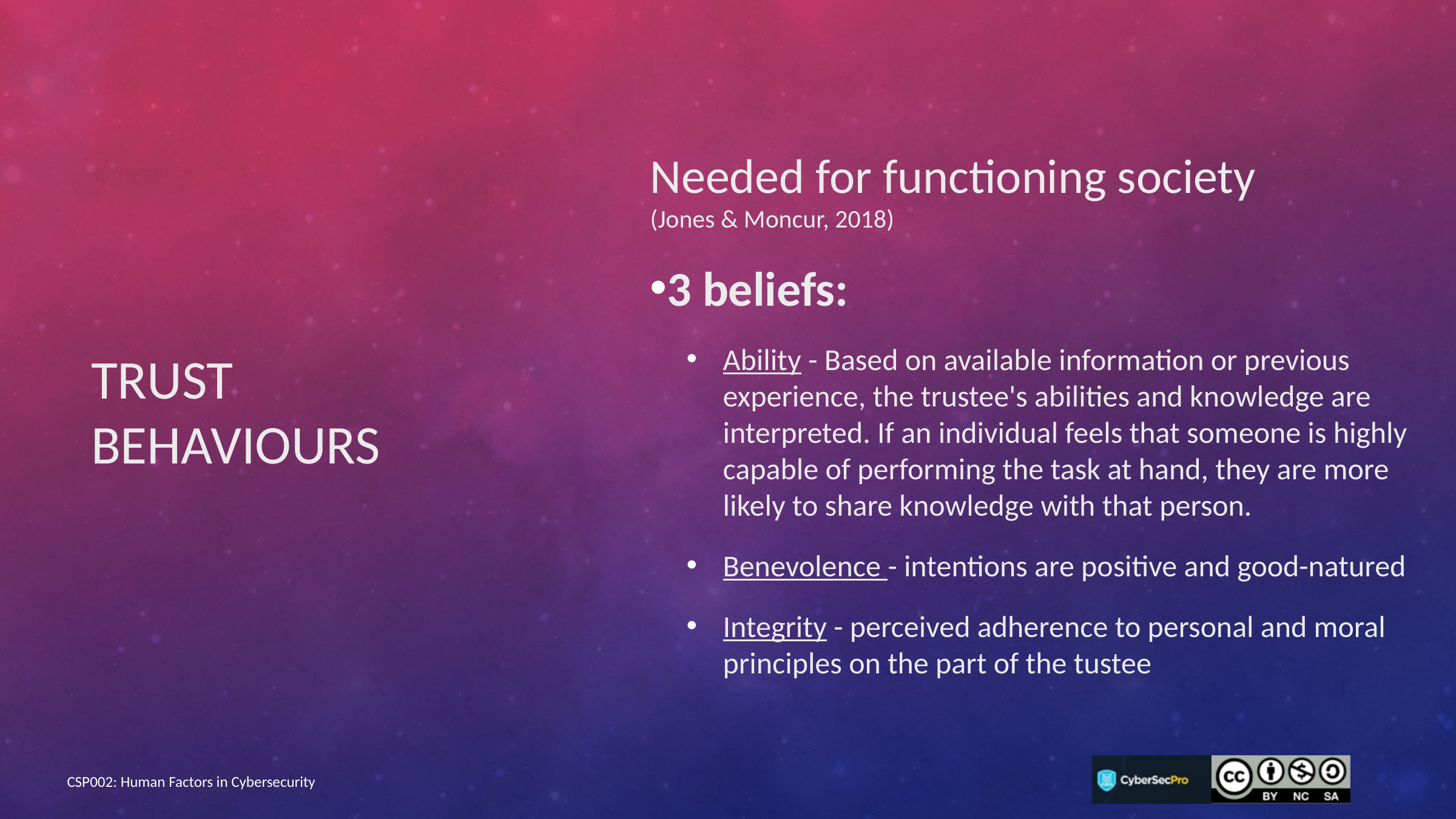

Needed for functioning society
(Jones & Moncur, 2018)
3 beliefs:
Ability - Based on available information or previous experience, the trustee's abilities and knowledge are interpreted. If an individual feels that someone is highly capable of performing the task at hand, they are more likely to share knowledge with that person.
Benevolence - intentions are positive and good-natured
Integrity - perceived adherence to personal and moral principles on the part of the tustee
# Trust behaviours
CSP002: Human Factors in Cybersecurity